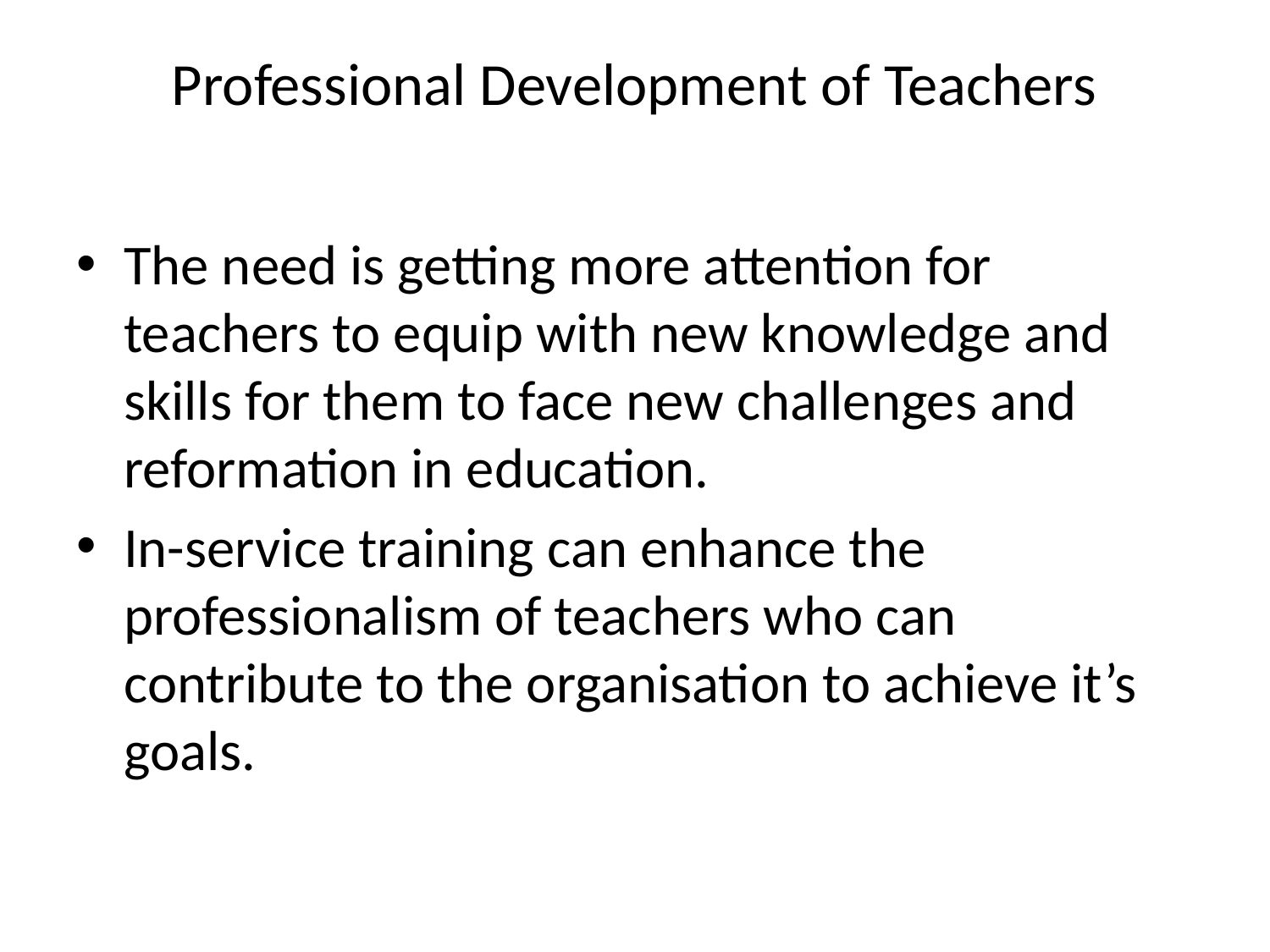

# Professional Development of Teachers
The need is getting more attention for teachers to equip with new knowledge and skills for them to face new challenges and reformation in education.
In-service training can enhance the professionalism of teachers who can contribute to the organisation to achieve it’s goals.